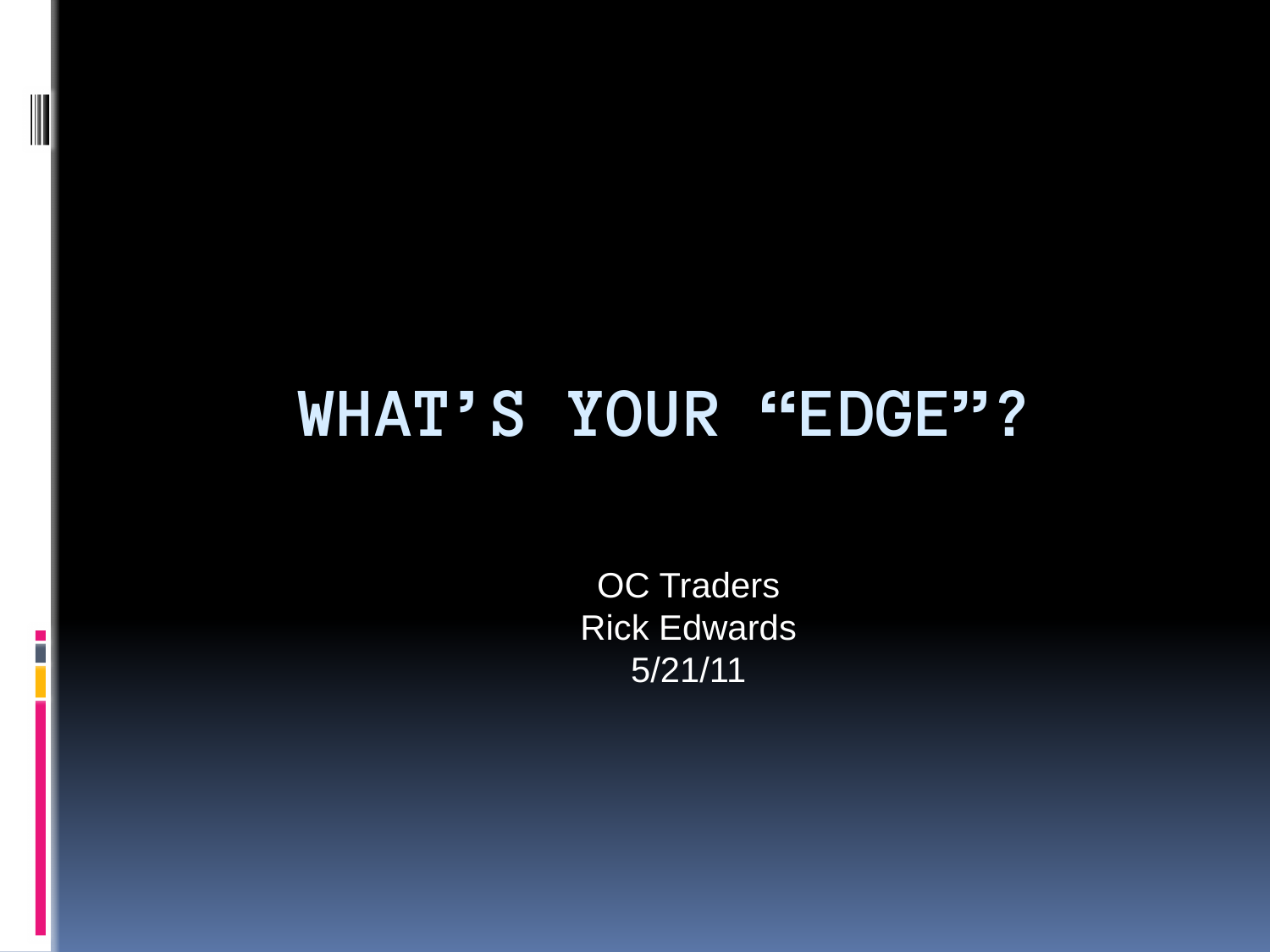

# What’s your “edge”?
OC Traders
Rick Edwards
5/21/11